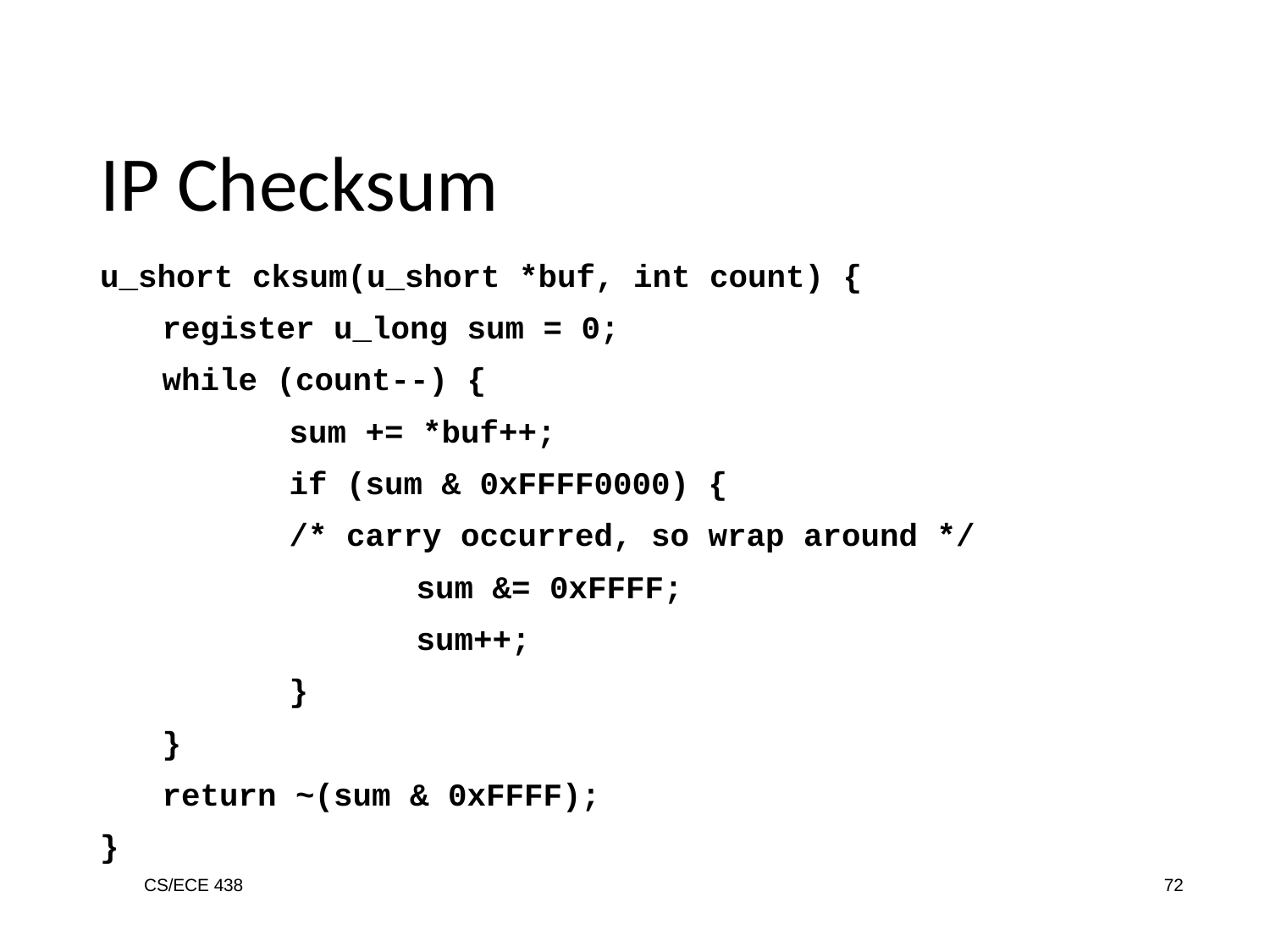

IP Checksum
u_short cksum(u_short *buf, int count) {
	register u_long sum = 0;
	while (count--) {
		sum += *buf++;
		if (sum & 0xFFFF0000) {
		/* carry occurred, so wrap around */
			sum &= 0xFFFF;
			sum++;
		}
	}
	return ~(sum & 0xFFFF);
}
CS/ECE 438

72